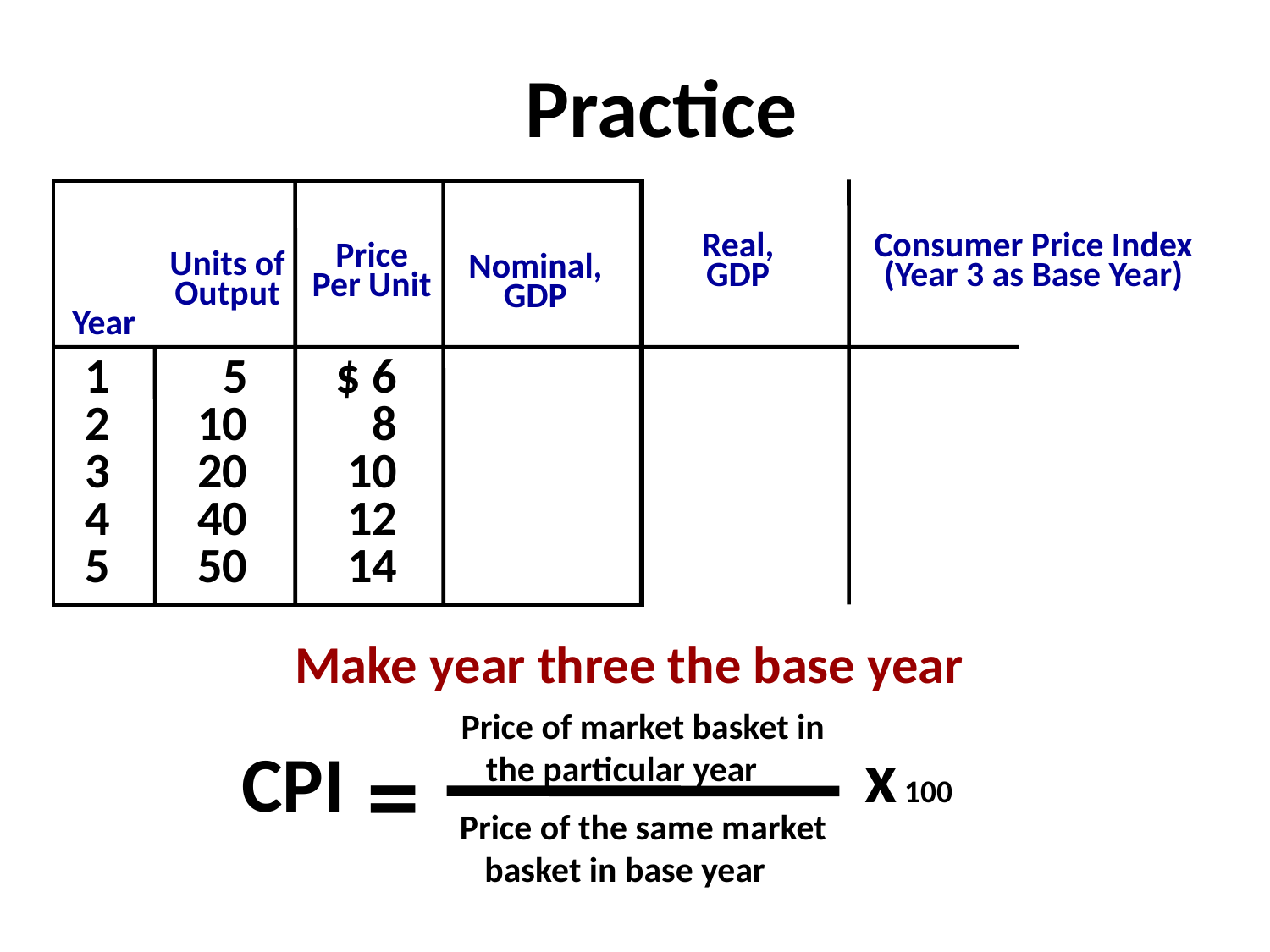

Practice

Nominal,
GDP

Real,
GDP
Consumer Price Index
(Year 3 as Base Year)
Price
Per Unit
Units of
Output
Year
1
2
3
4
5
5
10
20
40
50
$ 6
8
10
12
14
Make year three the base year

Price of market basket in the particular year
=
x 100
CPI

Price of the same market
basket in base year